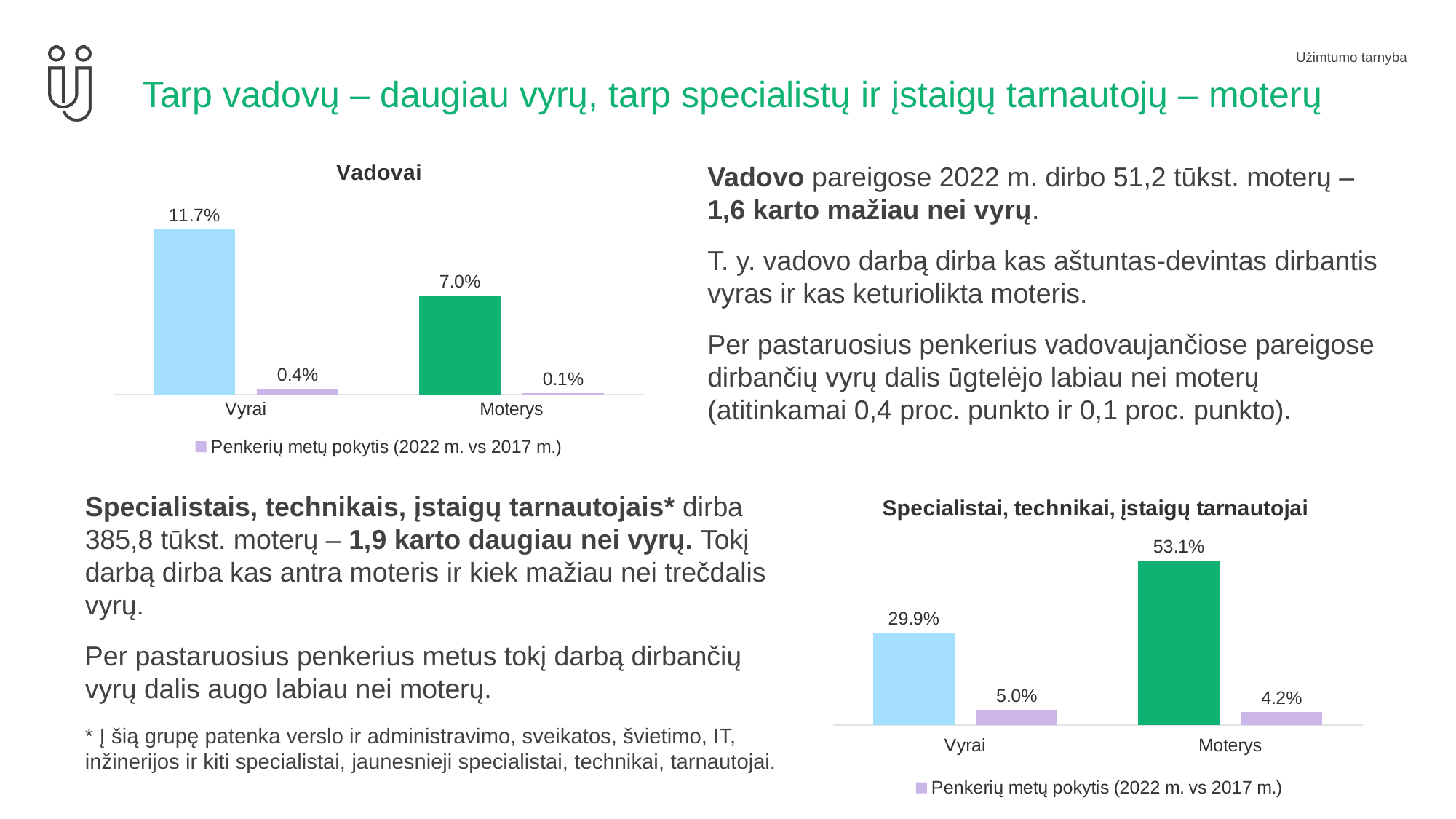

# Tarp vadovų – daugiau vyrų, tarp specialistų ir įstaigų tarnautojų – moterų

### Chart: Vadovai

| Category | Vadovai | Penkerių metų pokytis (2022 m. vs 2017 m.) |
|---|---|---|
| Vyrai | 0.11735061195104392 | 0.004320308920740895 |
| Moterys | 0.07049428610766902 | 0.0009778785083598557 |
Vadovo pareigose 2022 m. dirbo 51,2 tūkst. moterų – 1,6 karto mažiau nei vyrų.
T. y. vadovo darbą dirba kas aštuntas-devintas dirbantis vyras ir kas keturiolikta moteris.
Per pastaruosius penkerius vadovaujančiose pareigose dirbančių vyrų dalis ūgtelėjo labiau nei moterų (atitinkamai 0,4 proc. punkto ir 0,1 proc. punkto).

### Chart: Specialistai, technikai, įstaigų tarnautojai

| Category | Specialistai, technikai, tarnautojai | Penkerių metų pokytis (2022 m. vs 2017 m.) |
|---|---|---|
| Vyrai | 0.2993520518358531 | 0.049655082138883394 |
| Moterys | 0.5311854605534904 | 0.04226778640265555 |
Specialistais, technikais, įstaigų tarnautojais* dirba 385,8 tūkst. moterų – 1,9 karto daugiau nei vyrų. Tokį darbą dirba kas antra moteris ir kiek mažiau nei trečdalis vyrų.
Per pastaruosius penkerius metus tokį darbą dirbančių vyrų dalis augo labiau nei moterų.
* Į šią grupę patenka verslo ir administravimo, sveikatos, švietimo, IT, inžinerijos ir kiti specialistai, jaunesnieji specialistai, technikai, tarnautojai.